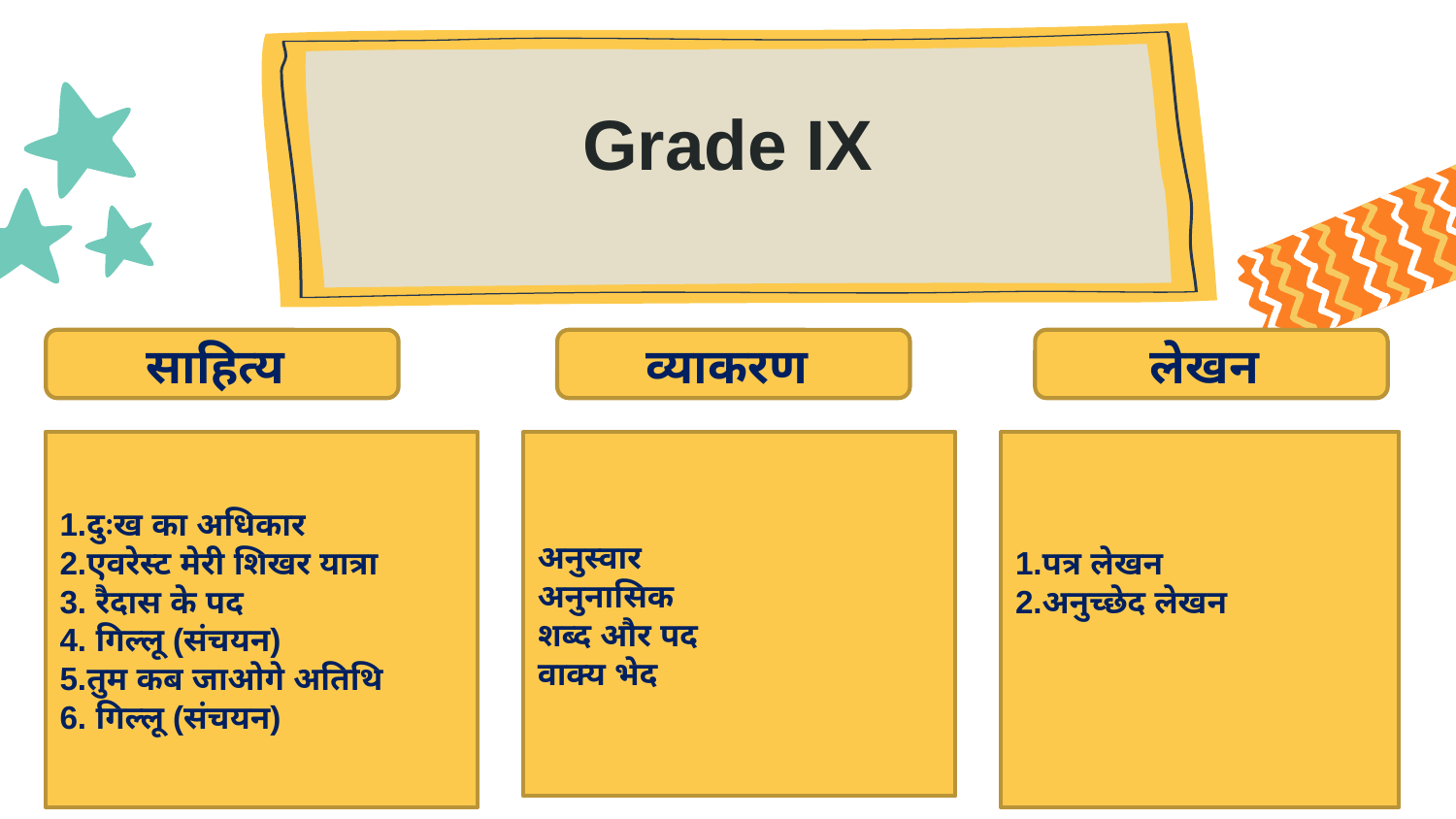

Grade IX

साहित्य
व्याकरण
लेखन

1.दुःख का अधिकार
2.एवरेस्ट मेरी शिखर यात्रा
3. रैदास के पद
4. गिल्लू (संचयन)
5.तुम कब जाओगे अतिथि
6. गिल्लू (संचयन)
अनुस्वार
अनुनासिक
शब्द और पद
वाक्य भेद
1.पत्र लेखन
2.अनुच्छेद लेखन